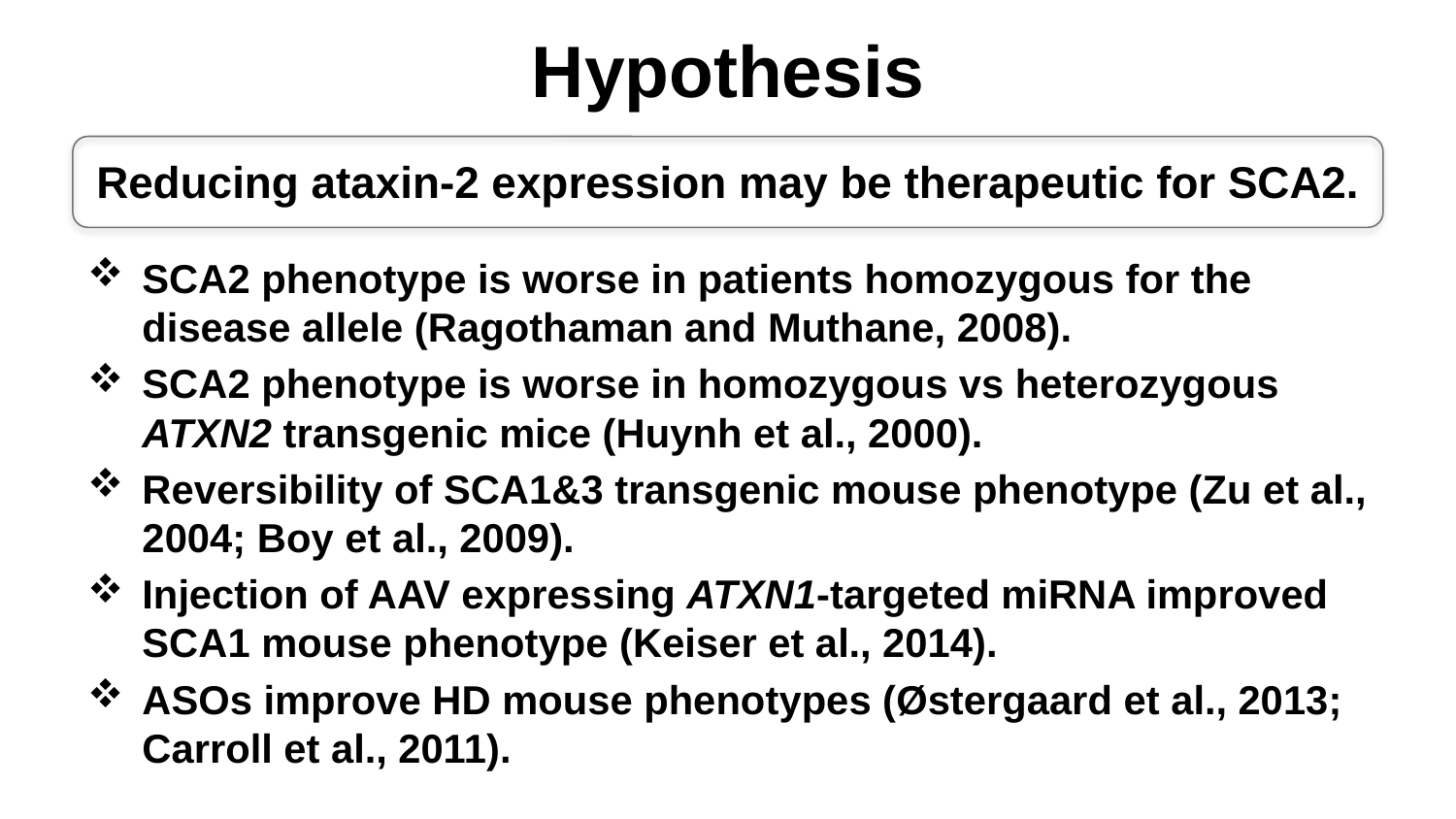

Hypothesis

Reducing ataxin-2 expression may be therapeutic for SCA2.
SCA2 phenotype is worse in patients homozygous for the disease allele (Ragothaman and Muthane, 2008).
SCA2 phenotype is worse in homozygous vs heterozygous ATXN2 transgenic mice (Huynh et al., 2000).
Reversibility of SCA1&3 transgenic mouse phenotype (Zu et al., 2004; Boy et al., 2009).
Injection of AAV expressing ATXN1-targeted miRNA improved SCA1 mouse phenotype (Keiser et al., 2014).
ASOs improve HD mouse phenotypes (Østergaard et al., 2013; Carroll et al., 2011).